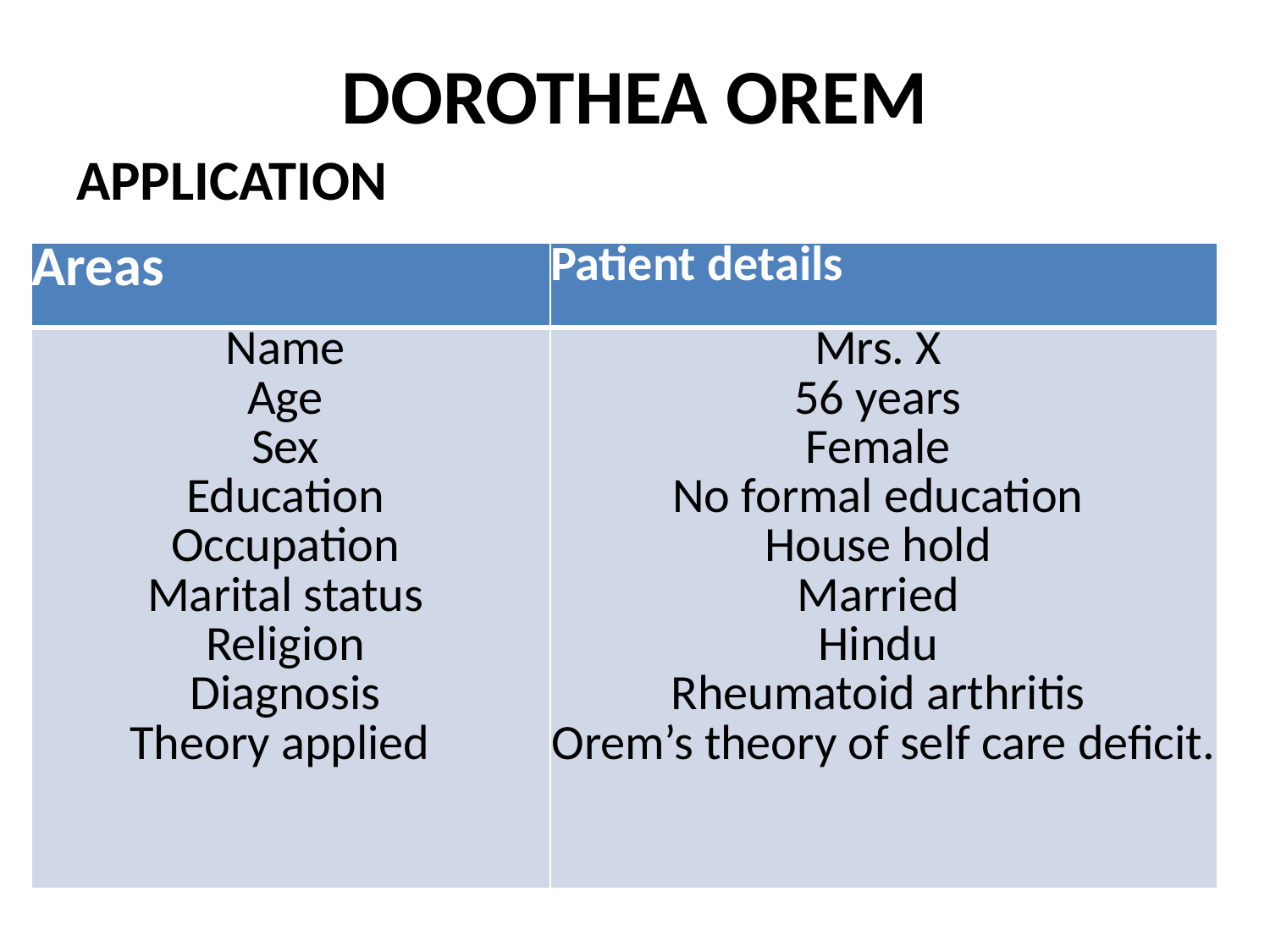

# DOROTHEA OREM
APPLICATION

| Areas | Patient details |
| --- | --- |
| Name Age Sex Education Occupation Marital status Religion Diagnosis Theory applied | Mrs. X 56 years Female No formal education House hold Married Hindu Rheumatoid arthritis Orem’s theory of self care deficit. |